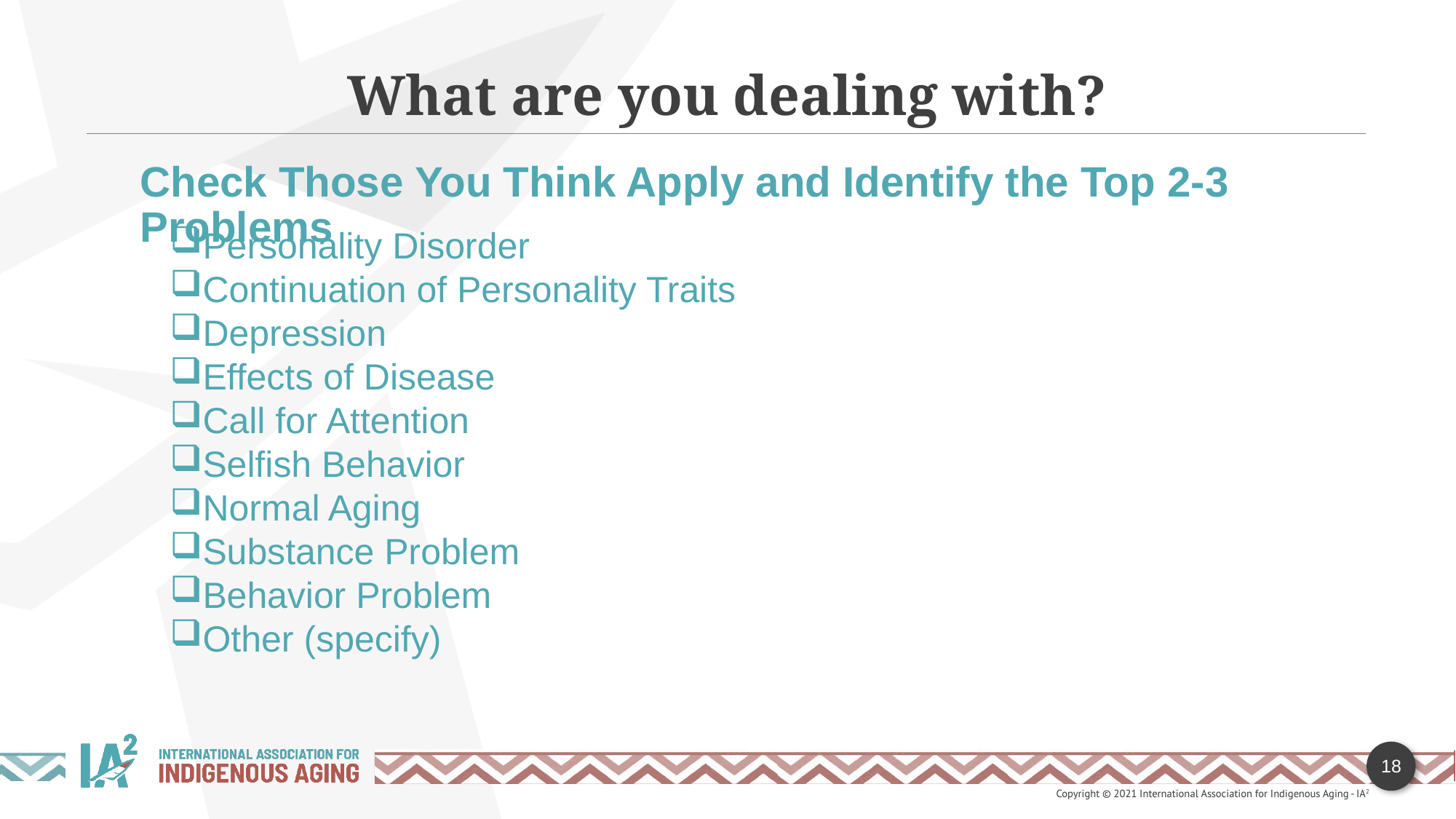

What are you dealing with?
Check Those You Think Apply and Identify the Top 2-3 Problems

Personality Disorder
Continuation of Personality Traits
Depression
Effects of Disease
Call for Attention
Selfish Behavior
Normal Aging
Substance Problem
Behavior Problem
Other (specify)